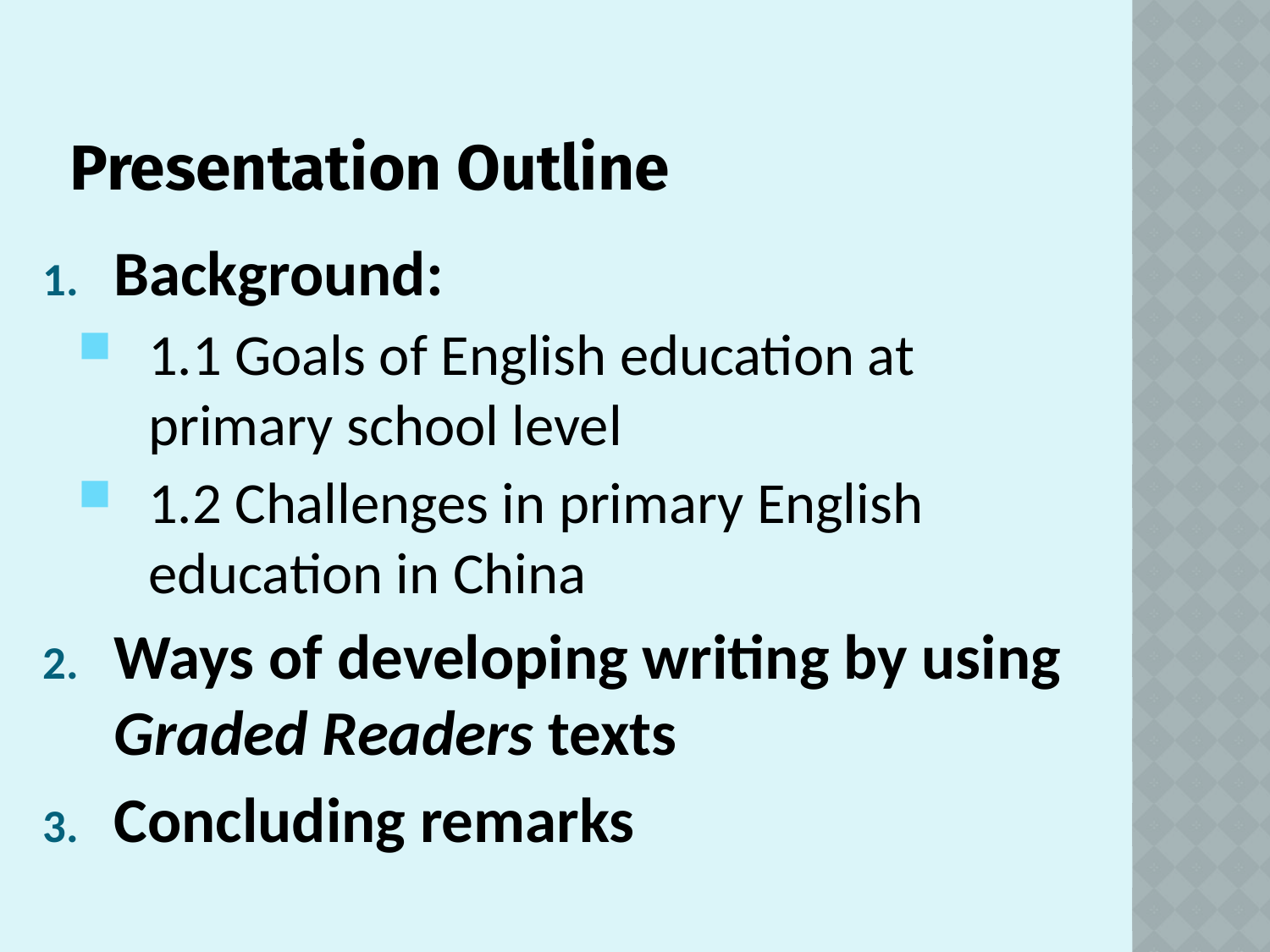

# Presentation Outline
Background:
1.1 Goals of English education at primary school level
1.2 Challenges in primary English education in China
Ways of developing writing by using Graded Readers texts
Concluding remarks